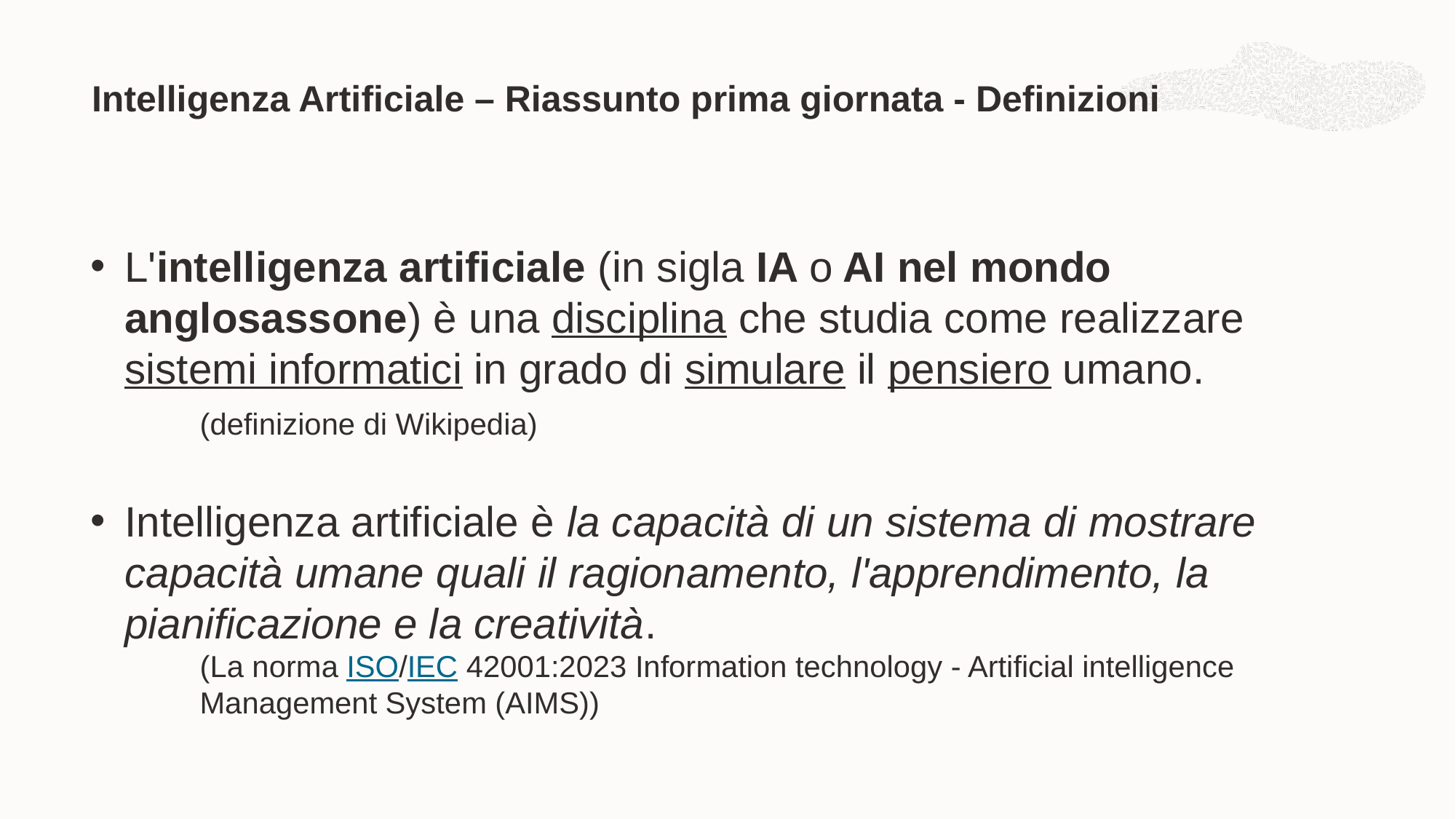

Intelligenza Artificiale – Riassunto prima giornata - Definizioni

L'intelligenza artificiale (in sigla IA o AI nel mondo anglosassone) è una disciplina che studia come realizzare sistemi informatici in grado di simulare il pensiero umano.
	(definizione di Wikipedia)

Intelligenza artificiale è la capacità di un sistema di mostrare capacità umane quali il ragionamento, l'apprendimento, la pianificazione e la creatività.
(La norma ISO/IEC 42001:2023 Information technology - Artificial intelligence Management System (AIMS))